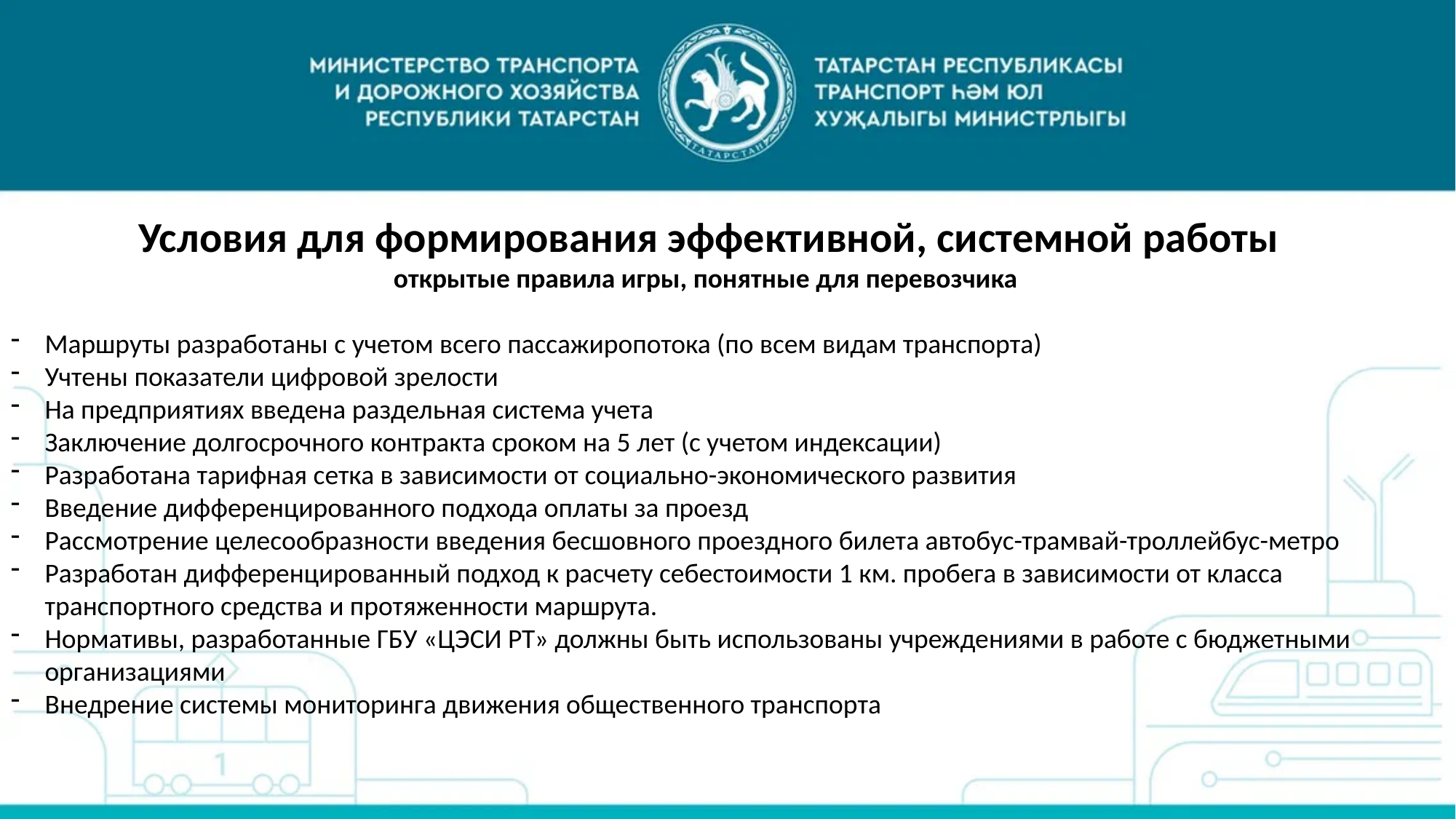

Условия для формирования эффективной, системной работы
открытые правила игры, понятные для перевозчика

Маршруты разработаны с учетом всего пассажиропотока (по всем видам транспорта)
Учтены показатели цифровой зрелости
На предприятиях введена раздельная система учета
Заключение долгосрочного контракта сроком на 5 лет (с учетом индексации)
Разработана тарифная сетка в зависимости от социально-экономического развития
Введение дифференцированного подхода оплаты за проезд
Рассмотрение целесообразности введения бесшовного проездного билета автобус-трамвай-троллейбус-метро
Разработан дифференцированный подход к расчету себестоимости 1 км. пробега в зависимости от класса транспортного средства и протяженности маршрута.
Нормативы, разработанные ГБУ «ЦЭСИ РТ» должны быть использованы учреждениями в работе с бюджетными организациями
Внедрение системы мониторинга движения общественного транспорта